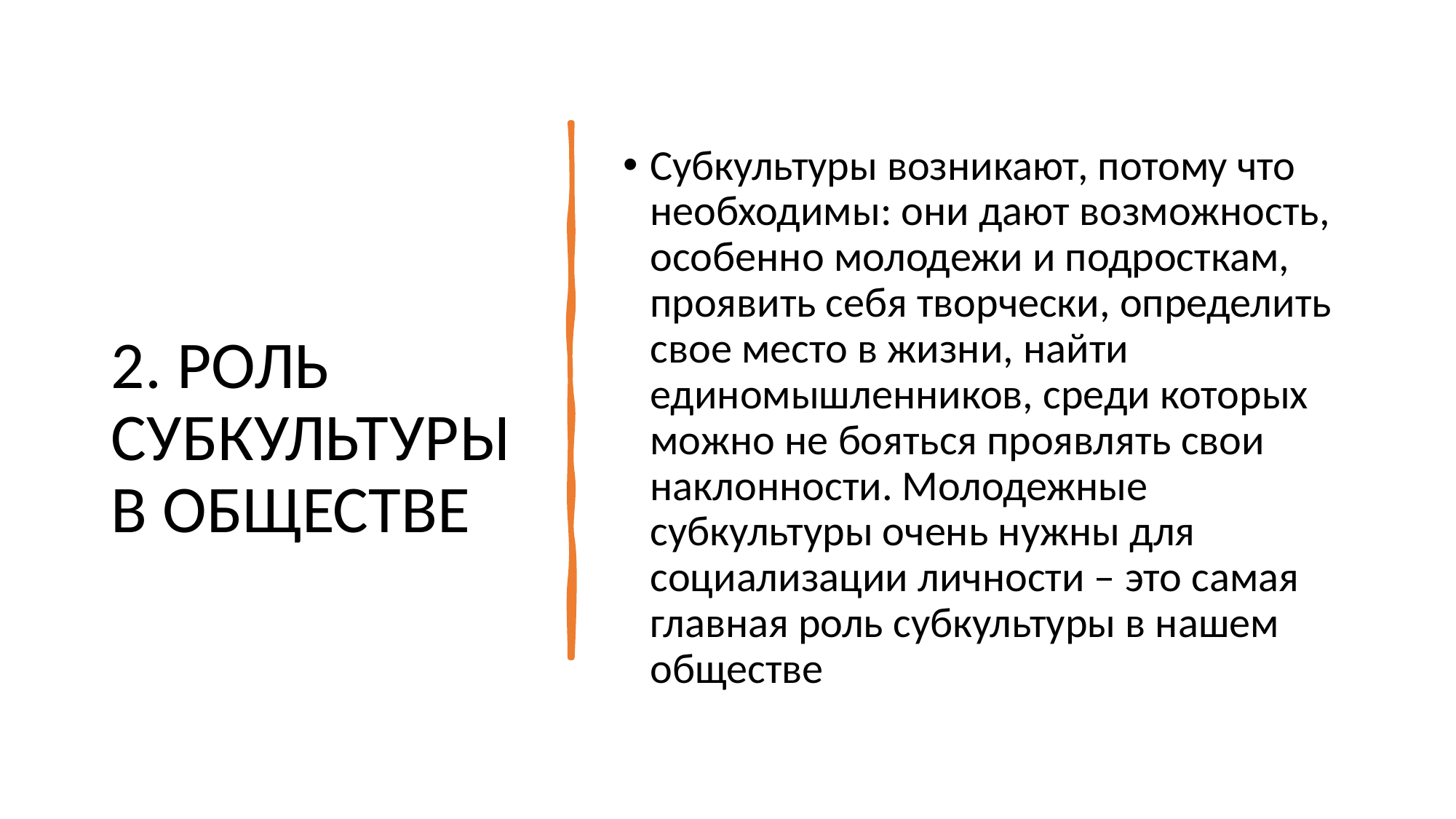

# 2. РОЛЬ СУБКУЛЬТУРЫ В ОБЩЕСТВЕ

Субкультуры возникают, потому что необходимы: они дают возможность, особенно молодежи и подросткам, проявить себя творчески, определить свое место в жизни, найти единомышленников, среди которых можно не бояться проявлять свои наклонности. Молодежные субкультуры очень нужны для социализации личности – это самая главная роль субкультуры в нашем обществе